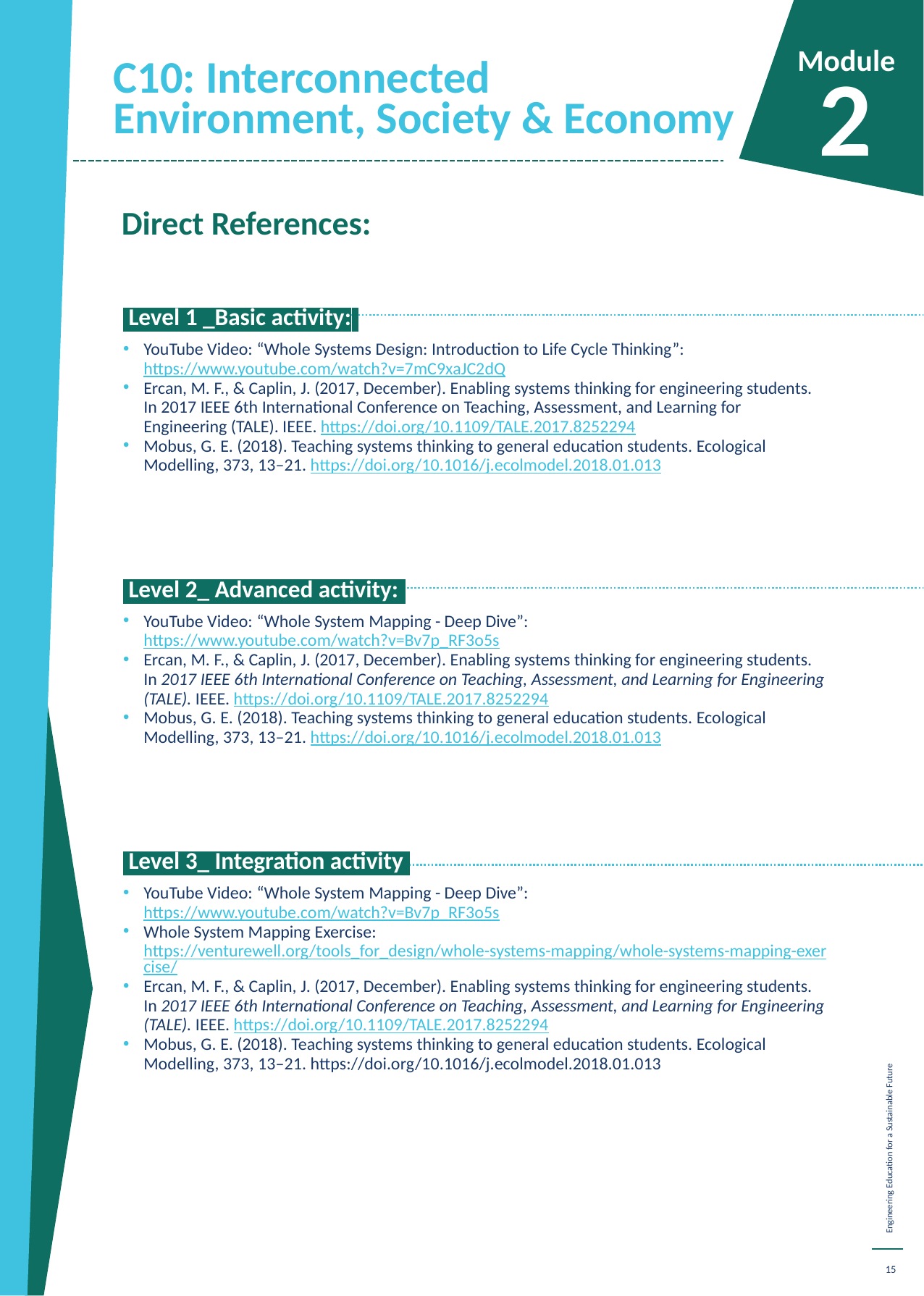

C10: Interconnected Environment, Society & Economy
Module
2
Direct References:
 Level 1 _Basic activity:.
YouTube Video: “Whole Systems Design: Introduction to Life Cycle Thinking”: https://www.youtube.com/watch?v=7mC9xaJC2dQ
Ercan, M. F., & Caplin, J. (2017, December). Enabling systems thinking for engineering students. In 2017 IEEE 6th International Conference on Teaching, Assessment, and Learning for Engineering (TALE). IEEE. https://doi.org/10.1109/TALE.2017.8252294
Mobus, G. E. (2018). Teaching systems thinking to general education students. Ecological Modelling, 373, 13–21. https://doi.org/10.1016/j.ecolmodel.2018.01.013

 Level 2_ Advanced activity:.
YouTube Video: “Whole System Mapping - Deep Dive”:   https://www.youtube.com/watch?v=Bv7p_RF3o5s
Ercan, M. F., & Caplin, J. (2017, December). Enabling systems thinking for engineering students. In 2017 IEEE 6th International Conference on Teaching, Assessment, and Learning for Engineering (TALE). IEEE. https://doi.org/10.1109/TALE.2017.8252294
Mobus, G. E. (2018). Teaching systems thinking to general education students. Ecological Modelling, 373, 13–21. https://doi.org/10.1016/j.ecolmodel.2018.01.013

 Level 3_ Integration activity.
YouTube Video: “Whole System Mapping - Deep Dive”:   https://www.youtube.com/watch?v=Bv7p_RF3o5s
Whole System Mapping Exercise: https://venturewell.org/tools_for_design/whole-systems-mapping/whole-systems-mapping-exercise/
Ercan, M. F., & Caplin, J. (2017, December). Enabling systems thinking for engineering students. In 2017 IEEE 6th International Conference on Teaching, Assessment, and Learning for Engineering (TALE). IEEE. https://doi.org/10.1109/TALE.2017.8252294
Mobus, G. E. (2018). Teaching systems thinking to general education students. Ecological Modelling, 373, 13–21. https://doi.org/10.1016/j.ecolmodel.2018.01.013